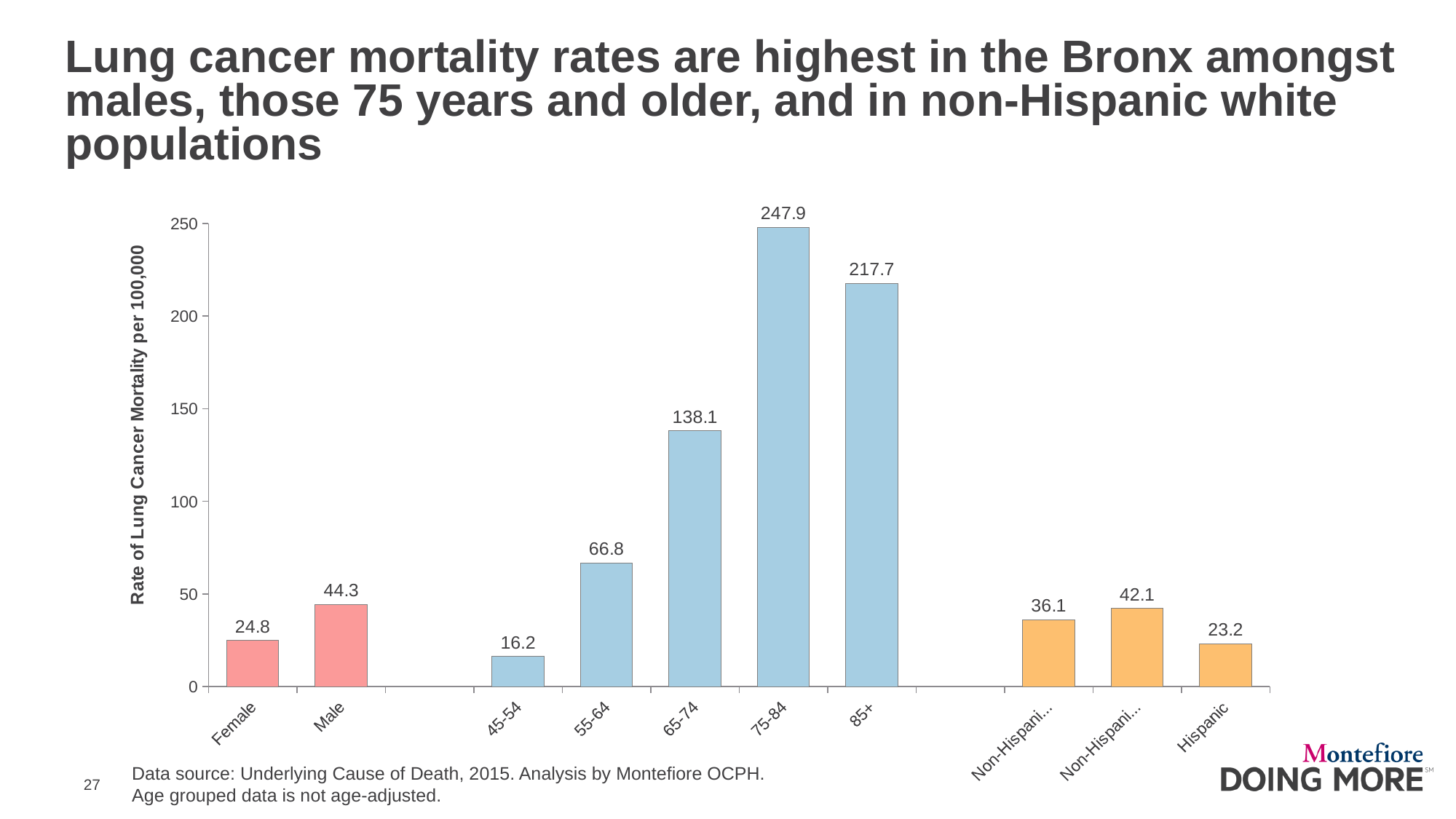

# Lung cancer mortality rates are highest in the Bronx amongst males, those 75 years and older, and in non-Hispanic white populations

### Chart

| Category | 2015 |
|---|---|
| Female | 24.8 |
| Male | 44.3 |
|  | None |
| 45-54 | 16.2 |
| 55-64 | 66.8 |
| 65-74 | 138.1 |
| 75-84 | 247.9 |
| 85+ | 217.7 |
|  | None |
| Non-Hispanic Black | 36.1 |
| Non-Hispanic White | 42.1 |
| Hispanic | 23.2 |
Data source: Underlying Cause of Death, 2015. Analysis by Montefiore OCPH.
Age grouped data is not age-adjusted.